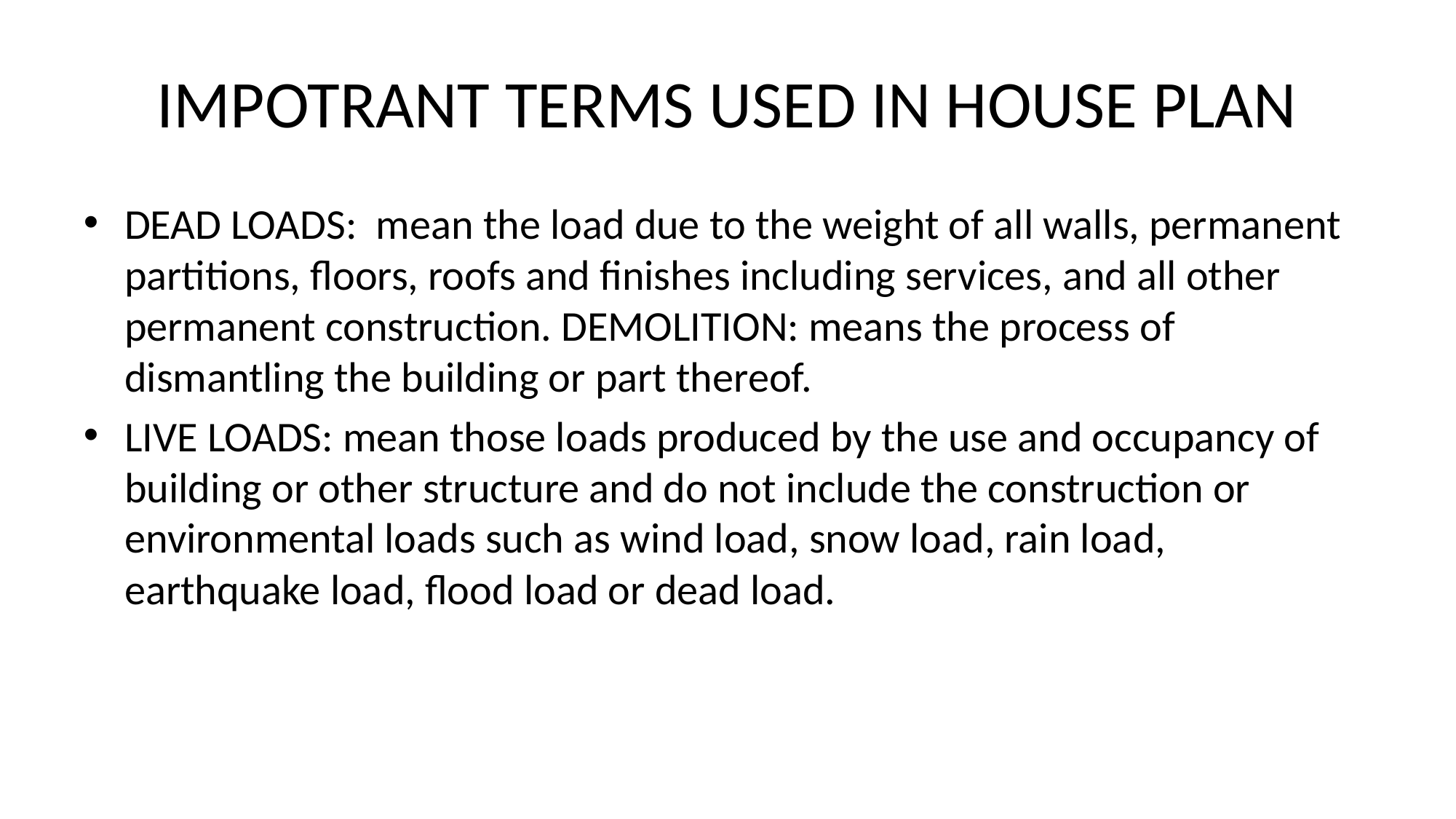

# IMPOTRANT TERMS USED IN HOUSE PLAN
DEAD LOADS:  mean the load due to the weight of all walls, permanent partitions, floors, roofs and finishes including services, and all other permanent construction. DEMOLITION: means the process of dismantling the building or part thereof.
LIVE LOADS: mean those loads produced by the use and occupancy of building or other structure and do not include the construction or environmental loads such as wind load, snow load, rain load, earthquake load, flood load or dead load.